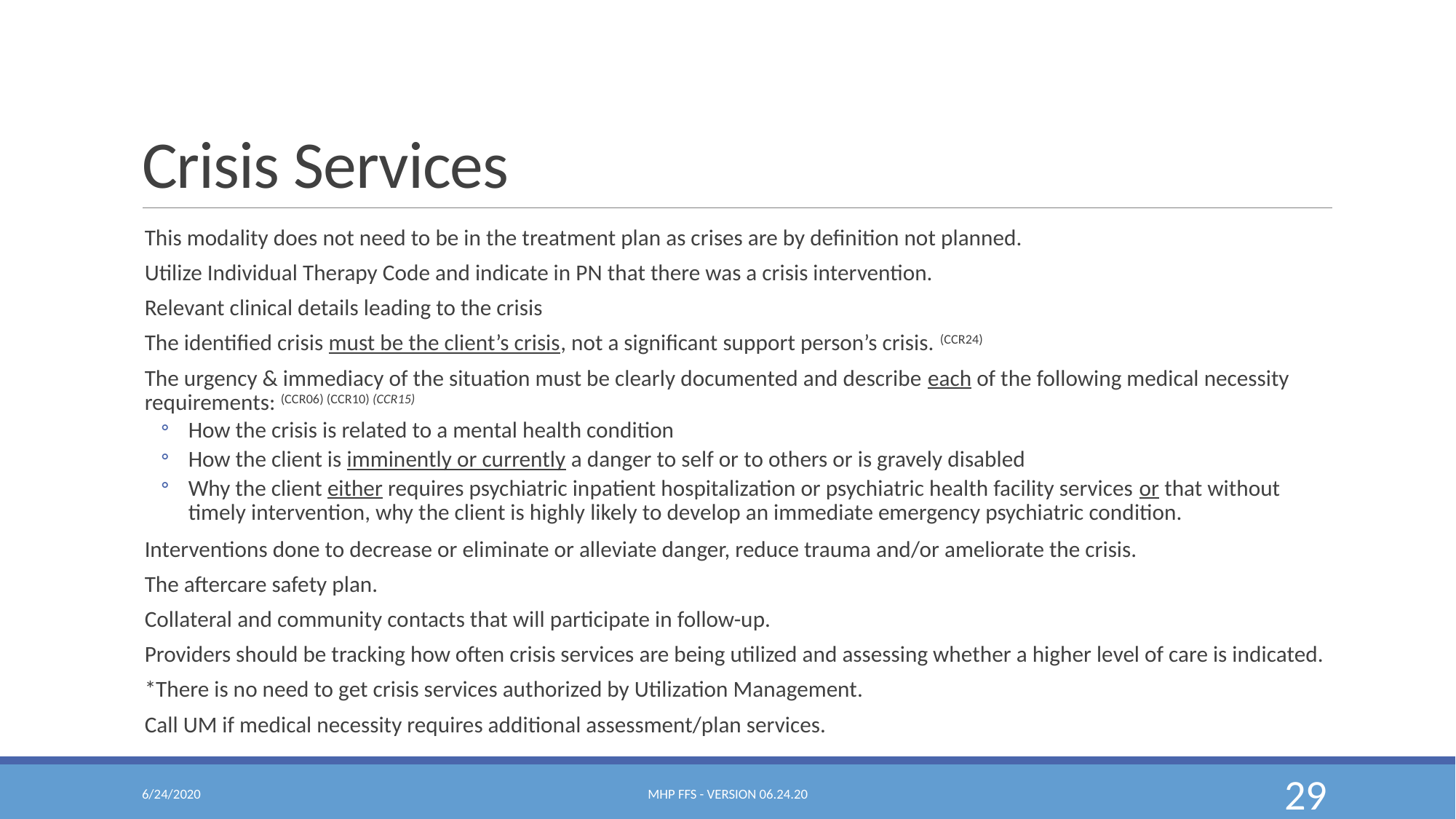

# Crisis Services
This modality does not need to be in the treatment plan as crises are by definition not planned.
Utilize Individual Therapy Code and indicate in PN that there was a crisis intervention.
Relevant clinical details leading to the crisis
The identified crisis must be the client’s crisis, not a significant support person’s crisis. (CCR24)
The urgency & immediacy of the situation must be clearly documented and describe each of the following medical necessity requirements: (CCR06) (CCR10) (CCR15)
How the crisis is related to a mental health condition
How the client is imminently or currently a danger to self or to others or is gravely disabled
Why the client either requires psychiatric inpatient hospitalization or psychiatric health facility services or that without timely intervention, why the client is highly likely to develop an immediate emergency psychiatric condition.
Interventions done to decrease or eliminate or alleviate danger, reduce trauma and/or ameliorate the crisis.
The aftercare safety plan.
Collateral and community contacts that will participate in follow-up.
Providers should be tracking how often crisis services are being utilized and assessing whether a higher level of care is indicated.
*There is no need to get crisis services authorized by Utilization Management.
Call UM if medical necessity requires additional assessment/plan services.

6/24/2020
MHP FFS - Version 06.24.20
29